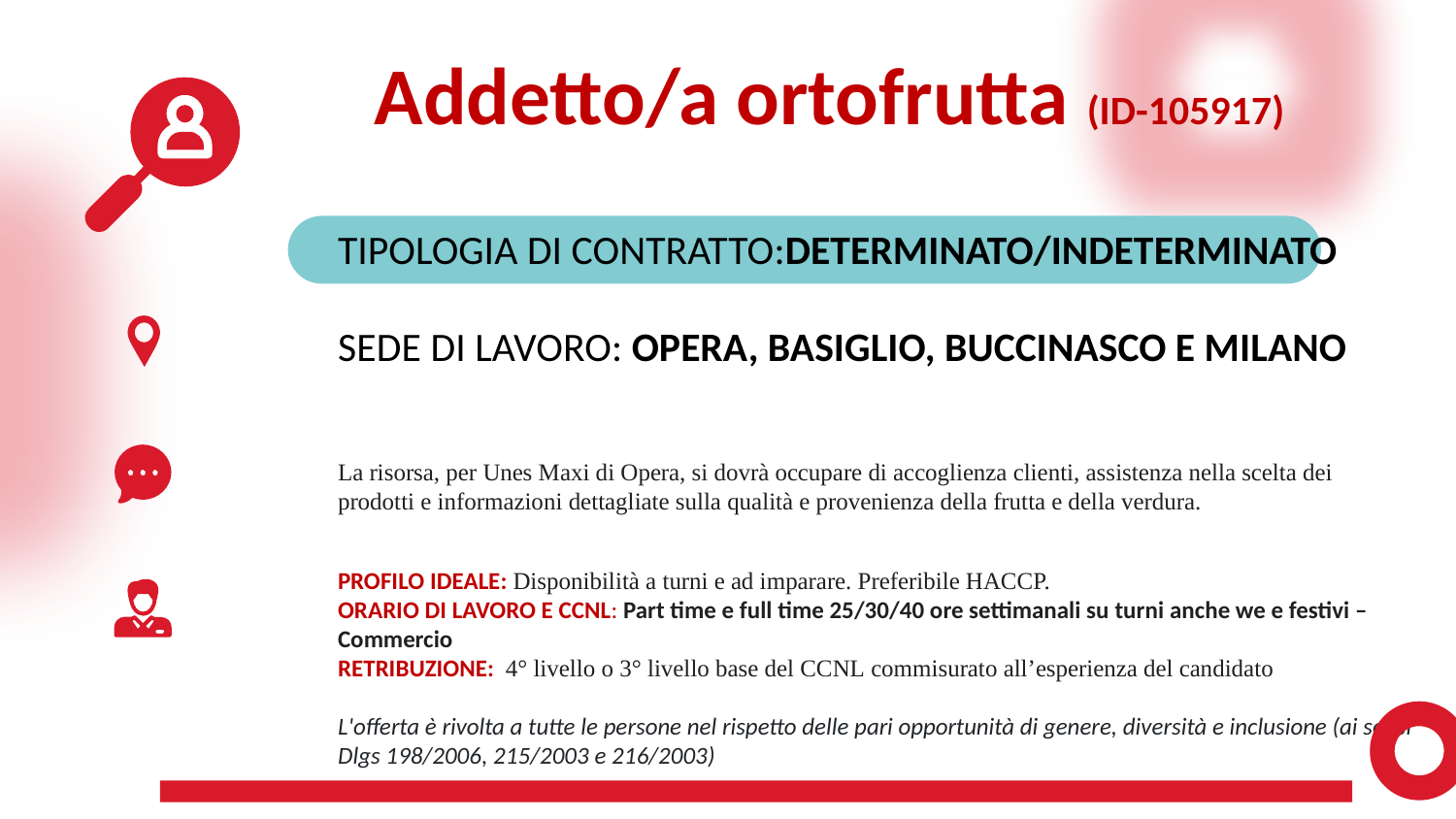

Addetto/a ortofrutta (ID-105917)

TIPOLOGIA DI CONTRATTO:DETERMINATO/INDETERMINATO

SEDE DI LAVORO: OPERA, BASIGLIO, BUCCINASCO E MILANO

La risorsa, per Unes Maxi di Opera, si dovrà occupare di accoglienza clienti, assistenza nella scelta dei prodotti e informazioni dettagliate sulla qualità e provenienza della frutta e della verdura.

PROFILO IDEALE: Disponibilità a turni e ad imparare. Preferibile HACCP.
ORARIO DI LAVORO E CCNL: Part time e full time 25/30/40 ore settimanali su turni anche we e festivi – Commercio
RETRIBUZIONE:  4° livello o 3° livello base del CCNL commisurato all’esperienza del candidato

L'offerta è rivolta a tutte le persone nel rispetto delle pari opportunità di genere, diversità e inclusione (ai sensi Dlgs 198/2006, 215/2003 e 216/2003)